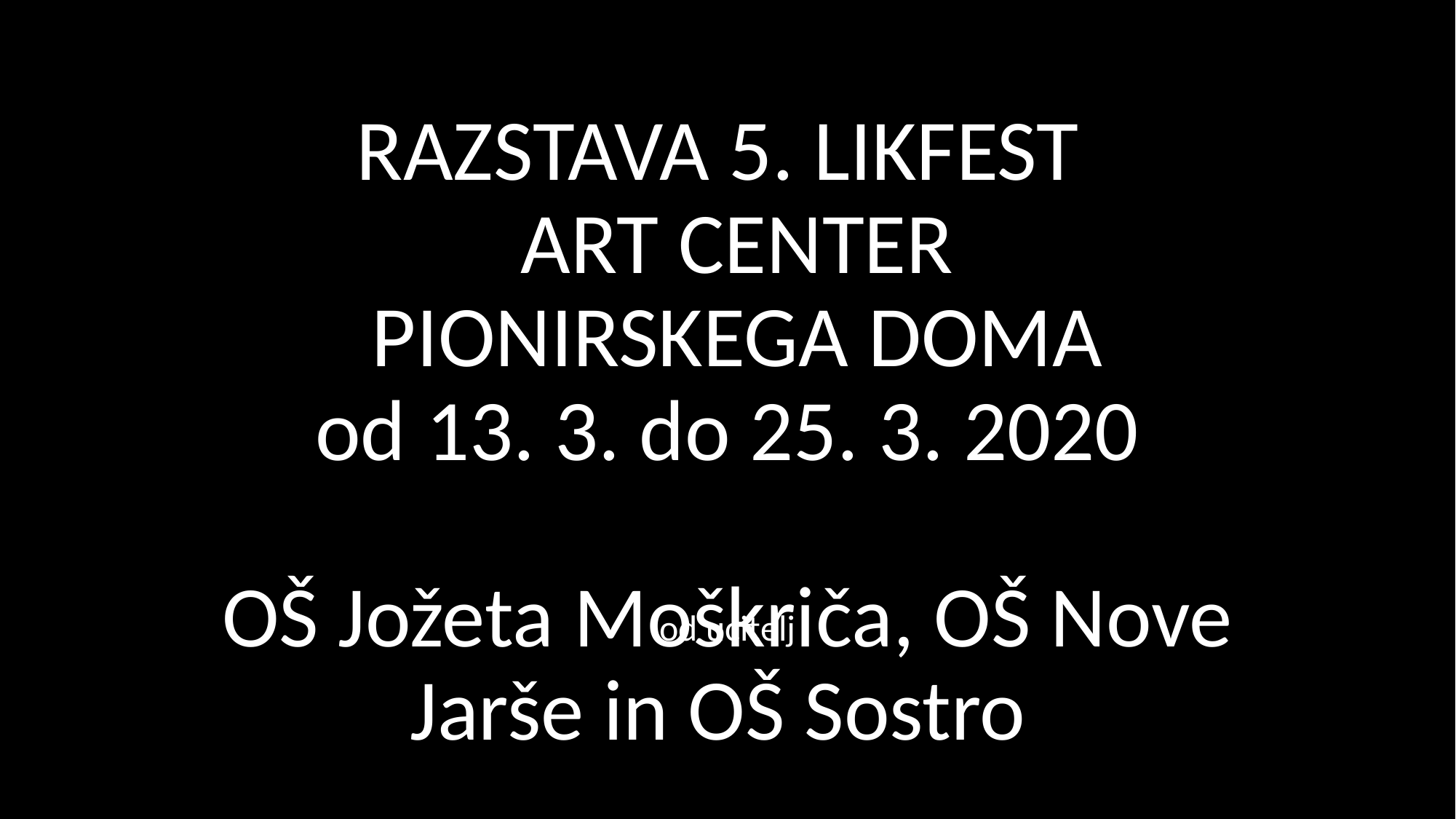

# RAZSTAVA 5. LIKFEST ART CENTER PIONIRSKEGA DOMA od 13. 3. do 25. 3. 2020 OŠ Jožeta Moškriča, OŠ Nove Jarše in OŠ Sostro
od ucitelj